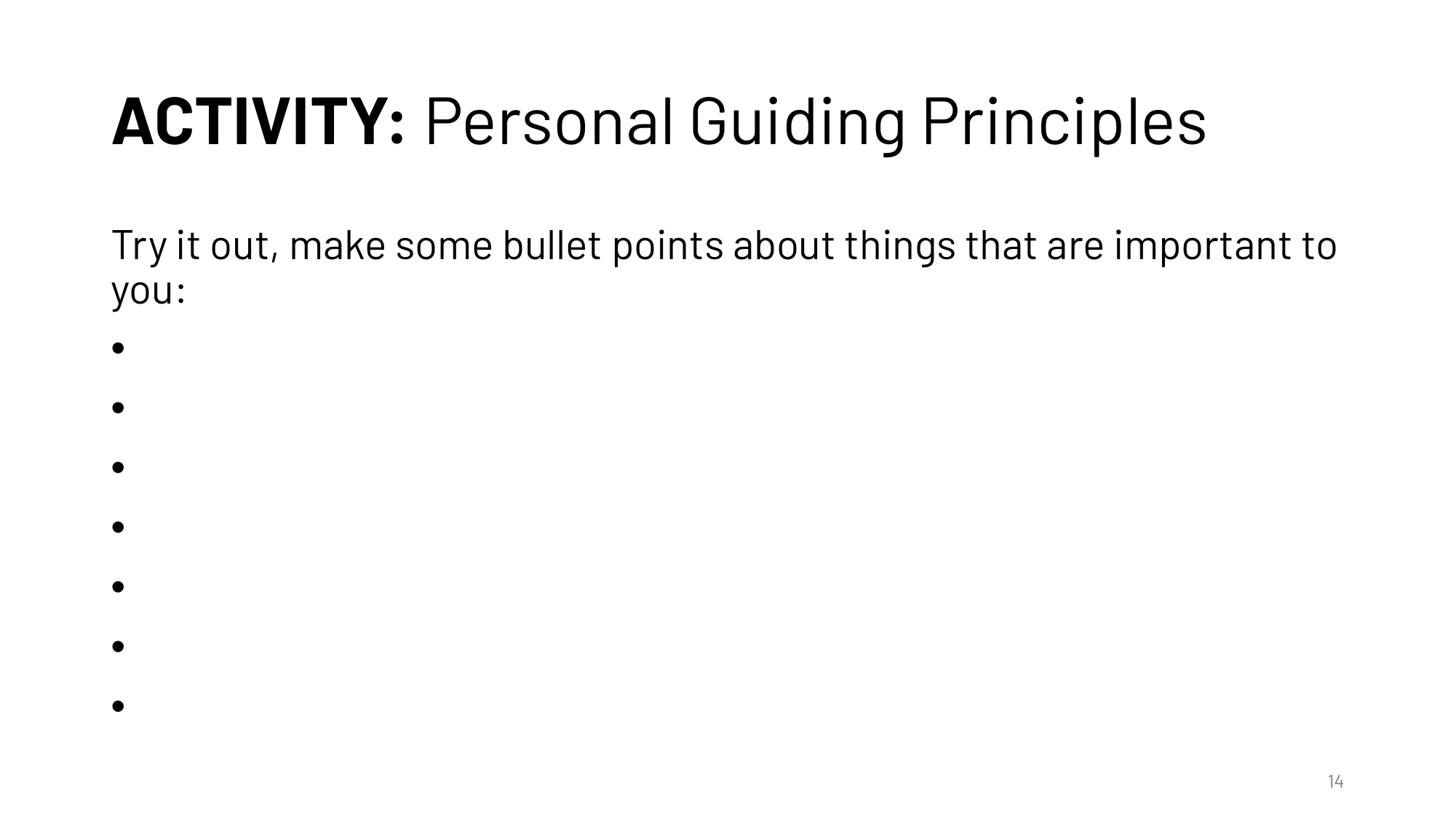

# ACTIVITY: Personal Guiding Principles
Try it out, make some bullet points about things that are important to you:

14